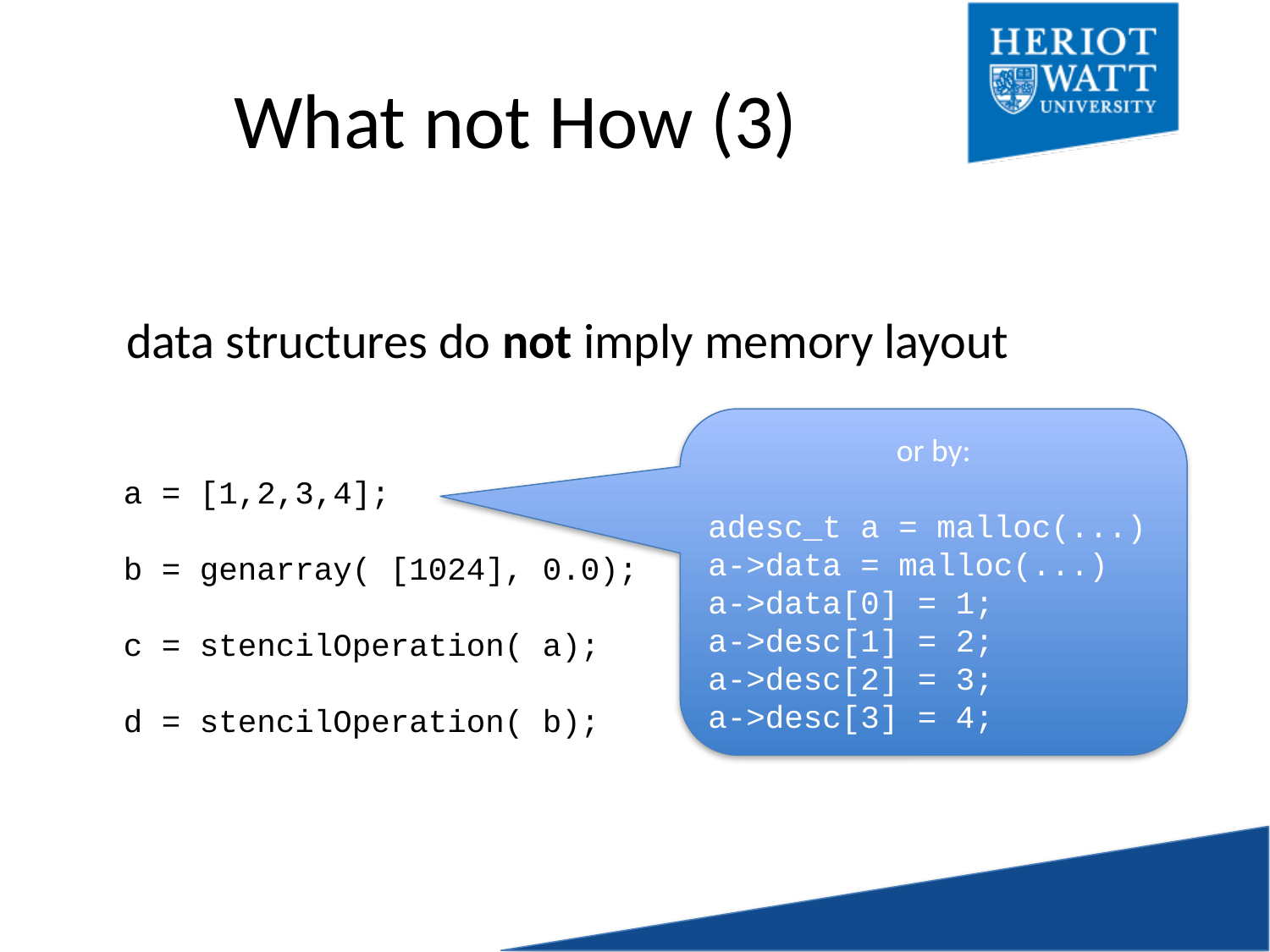

# What not How (3)
data structures do not imply memory layout
or by:

adesc_t a = malloc(...)
a->data = malloc(...)
a->data[0] = 1;
a->desc[1] = 2;
a->desc[2] = 3;
a->desc[3] = 4;
a = [1,2,3,4];

b = genarray( [1024], 0.0);

c = stencilOperation( a);

d = stencilOperation( b);